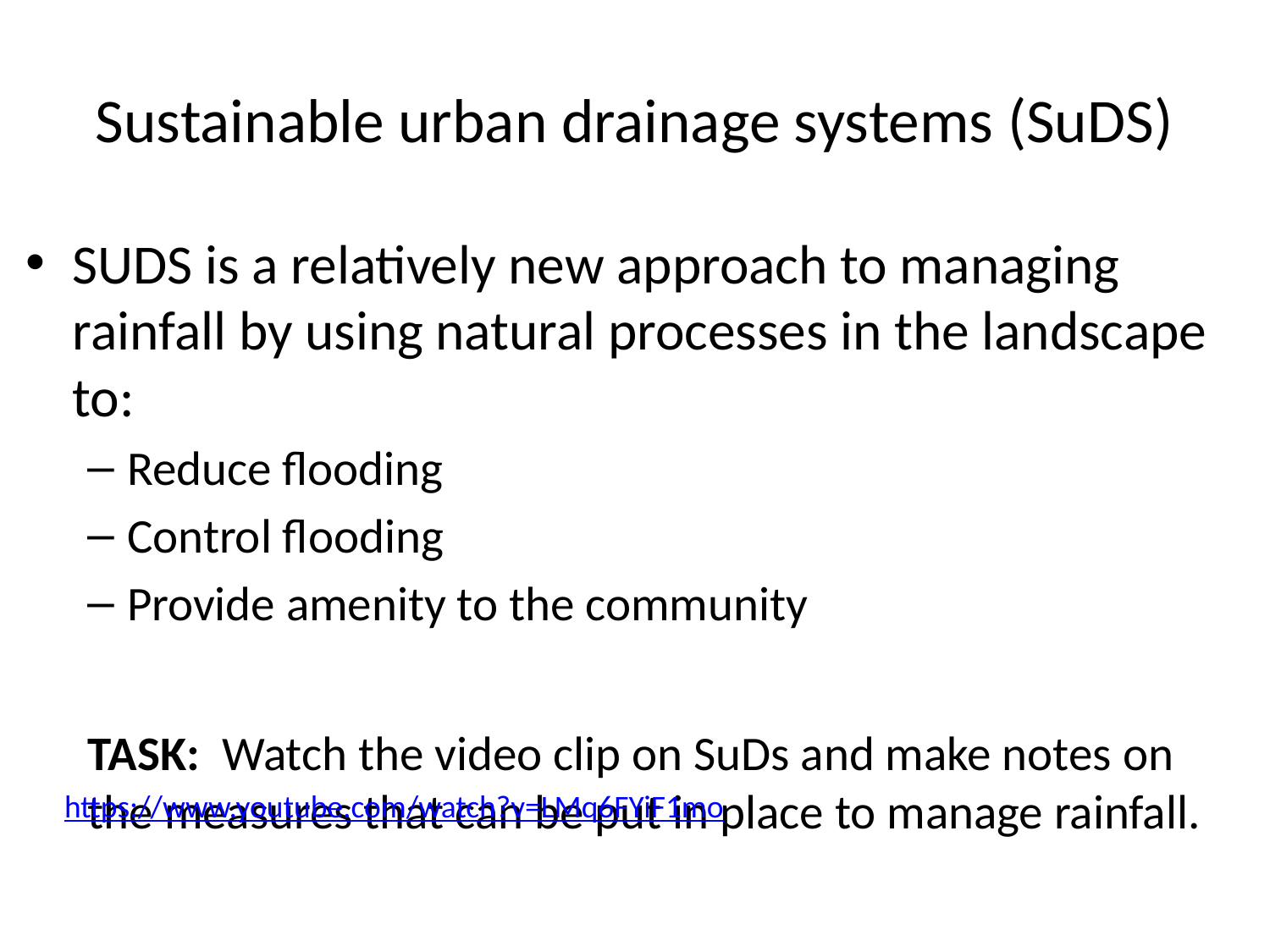

# Sustainable urban drainage systems (SuDS)
SUDS is a relatively new approach to managing rainfall by using natural processes in the landscape to:
Reduce flooding
Control flooding
Provide amenity to the community

TASK:  Watch the video clip on SuDs and make notes on the measures that can be put in place to manage rainfall.
https://www.youtube.com/watch?v=LMq6FYiF1mo